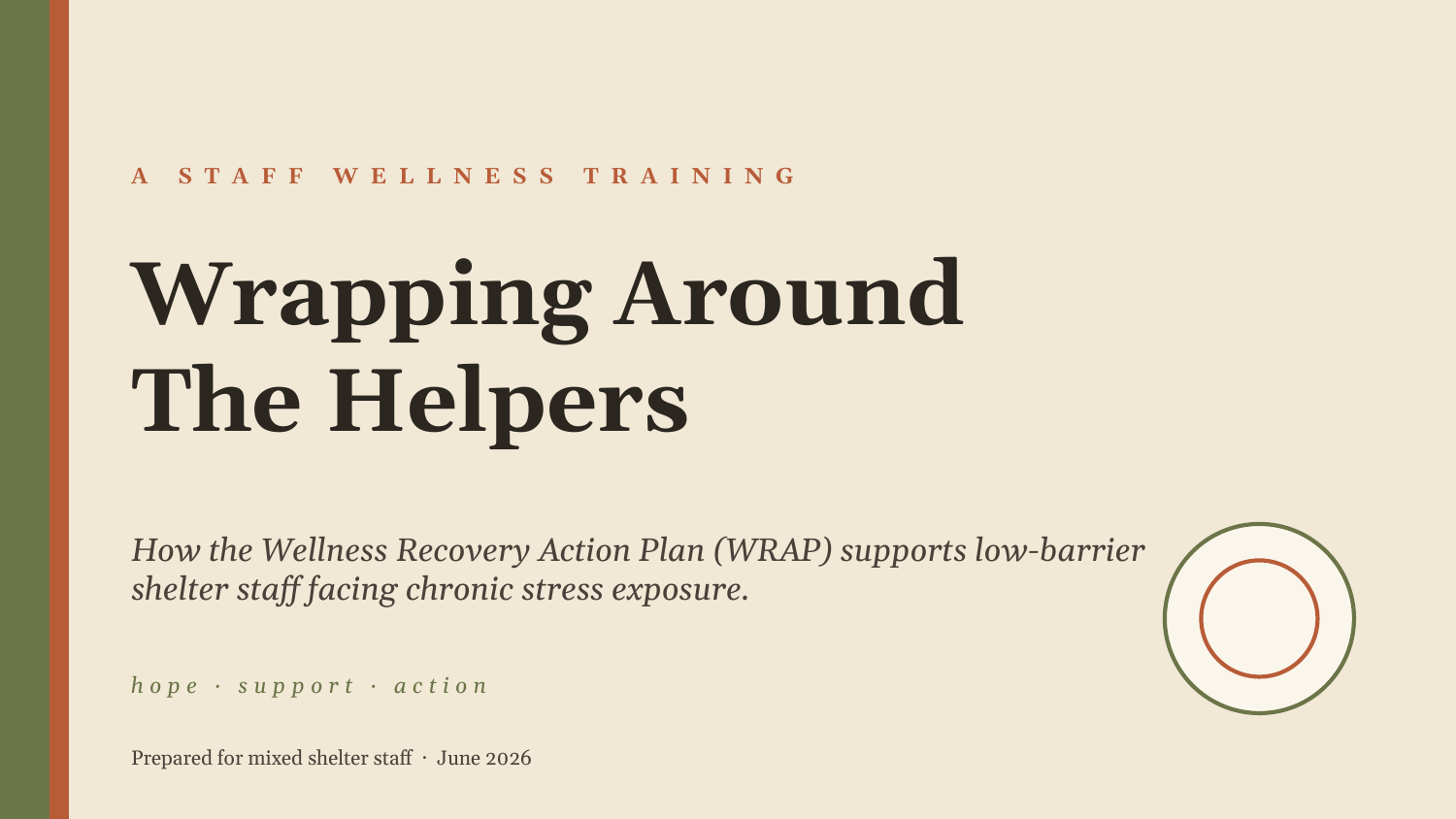

A STAFF WELLNESS TRAINING
Wrapping Around
The Helpers
How the Wellness Recovery Action Plan (WRAP) supports low-barrier shelter staff facing chronic stress exposure.

hope · support · action
Prepared for mixed shelter staff  ·  June 2026